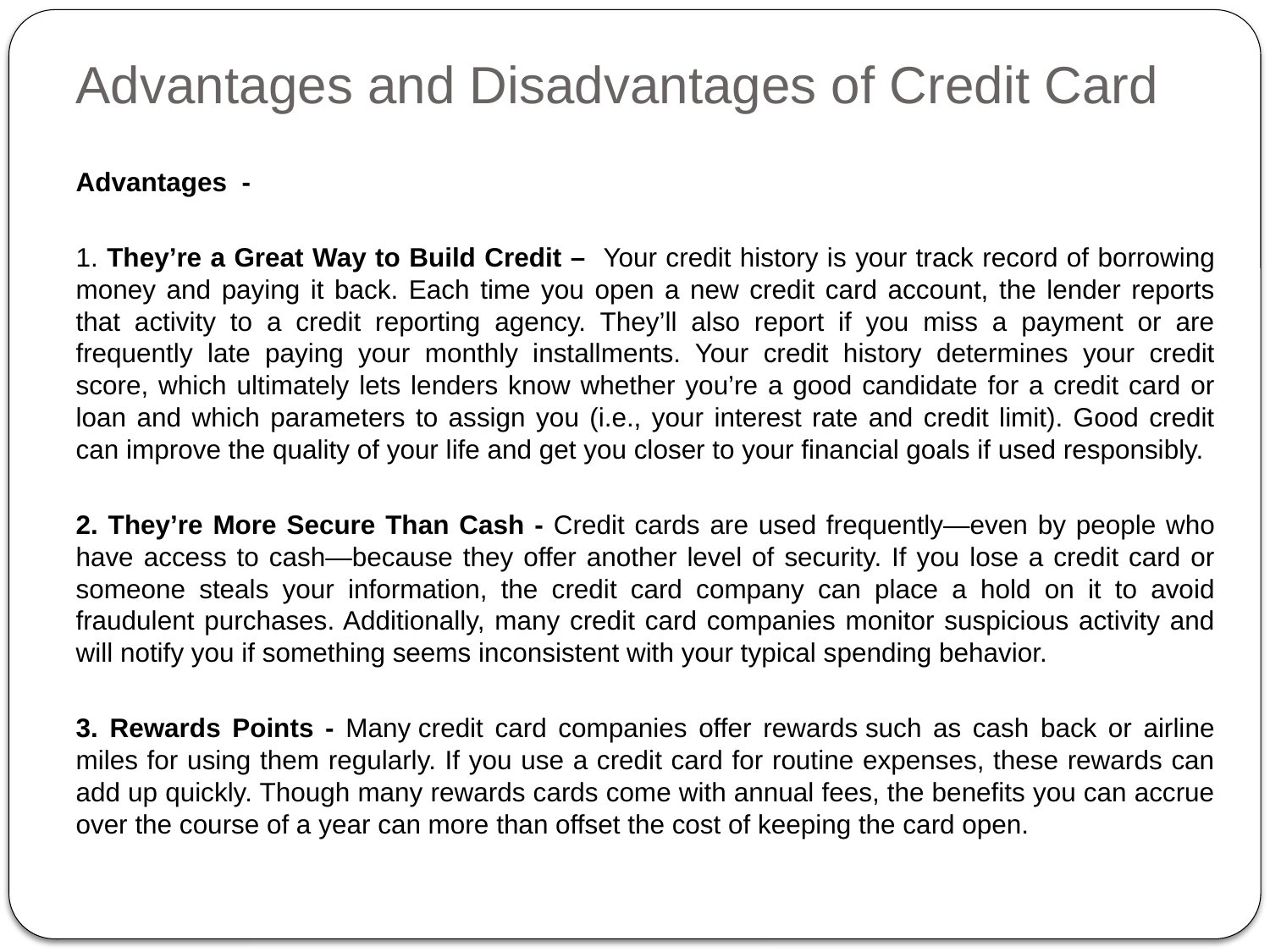

# Advantages and Disadvantages of Credit Card
	Advantages  -

	1. They’re a Great Way to Build Credit –  Your credit history is your track record of borrowing money and paying it back. Each time you open a new credit card account, the lender reports that activity to a credit reporting agency. They’ll also report if you miss a payment or are frequently late paying your monthly installments. Your credit history determines your credit score, which ultimately lets lenders know whether you’re a good candidate for a credit card or loan and which parameters to assign you (i.e., your interest rate and credit limit). Good credit can improve the quality of your life and get you closer to your financial goals if used responsibly.

	2. They’re More Secure Than Cash - Credit cards are used frequently—even by people who have access to cash—because they offer another level of security. If you lose a credit card or someone steals your information, the credit card company can place a hold on it to avoid fraudulent purchases. Additionally, many credit card companies monitor suspicious activity and will notify you if something seems inconsistent with your typical spending behavior.

	3. Rewards Points - Many credit card companies offer rewards such as cash back or airline miles for using them regularly. If you use a credit card for routine expenses, these rewards can add up quickly. Though many rewards cards come with annual fees, the benefits you can accrue over the course of a year can more than offset the cost of keeping the card open.